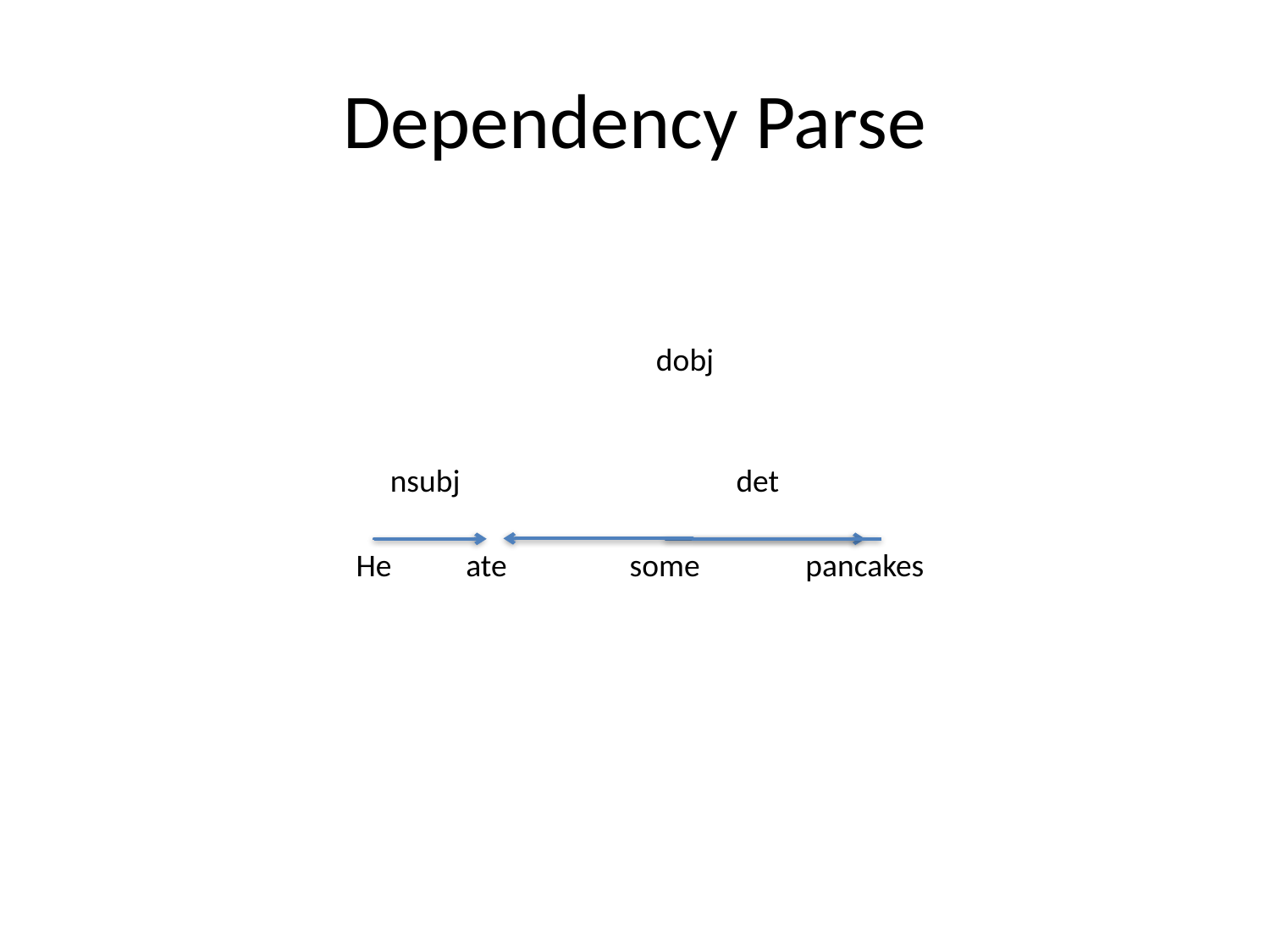

# Dependency Parse
dobj
nsubj
det
ate
pancakes
He
some